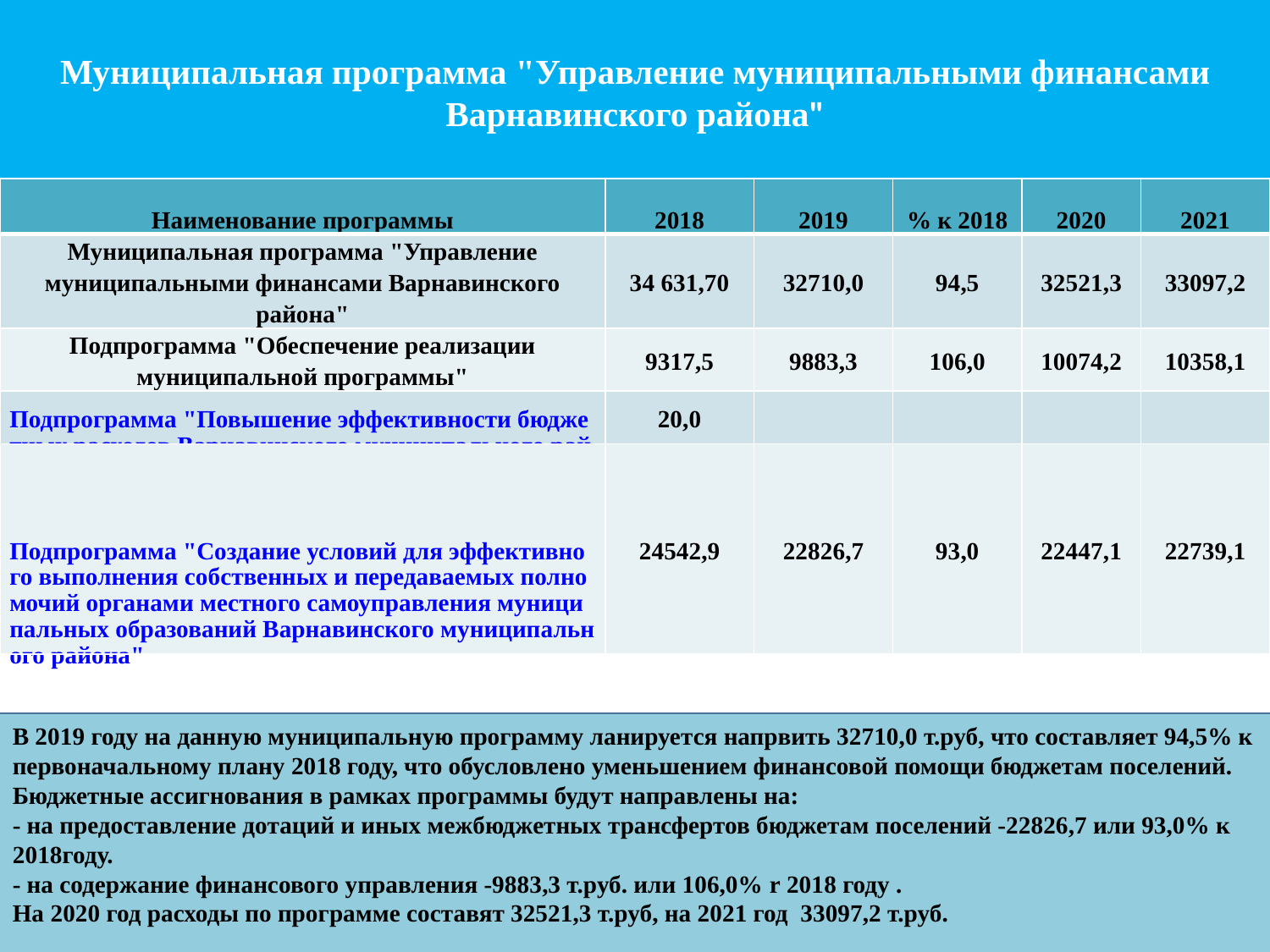

# Муниципальная программа "Управление муниципальными финансами Варнавинского района"
| Наименование программы | 2018 | 2019 | % к 2018 | 2020 | 2021 |
| --- | --- | --- | --- | --- | --- |
| Муниципальная программа "Управление муниципальными финансами Варнавинского района" | 34 631,70 | 32710,0 | 94,5 | 32521,3 | 33097,2 |
| Подпрограмма "Обеспечение реализации муниципальной программы" | 9317,5 | 9883,3 | 106,0 | 10074,2 | 10358,1 |
| Подпрограмма "Повышение эффективности бюджетных расходов Варнавинского муниципального района" | 20,0 |  |  |  |  |
| Подпрограмма "Создание условий для эффективного выполнения собственных и передаваемых полномочий органами местного самоуправления муниципальных образований Варнавинского муниципального района" | 24542,9 | 22826,7 | 93,0 | 22447,1 | 22739,1 |

В 2019 году на данную муниципальную программу ланируется напрвить 32710,0 т.руб, что составляет 94,5% к первоначальному плану 2018 году, что обусловлено уменьшением финансовой помощи бюджетам поселений.
Бюджетные ассигнования в рамках программы будут направлены на:
- на предоставление дотаций и иных межбюджетных трансфертов бюджетам поселений -22826,7 или 93,0% к 2018году.
- на содержание финансового управления -9883,3 т.руб. или 106,0% r 2018 году .
На 2020 год расходы по программе составят 32521,3 т.руб, на 2021 год  33097,2 т.руб.